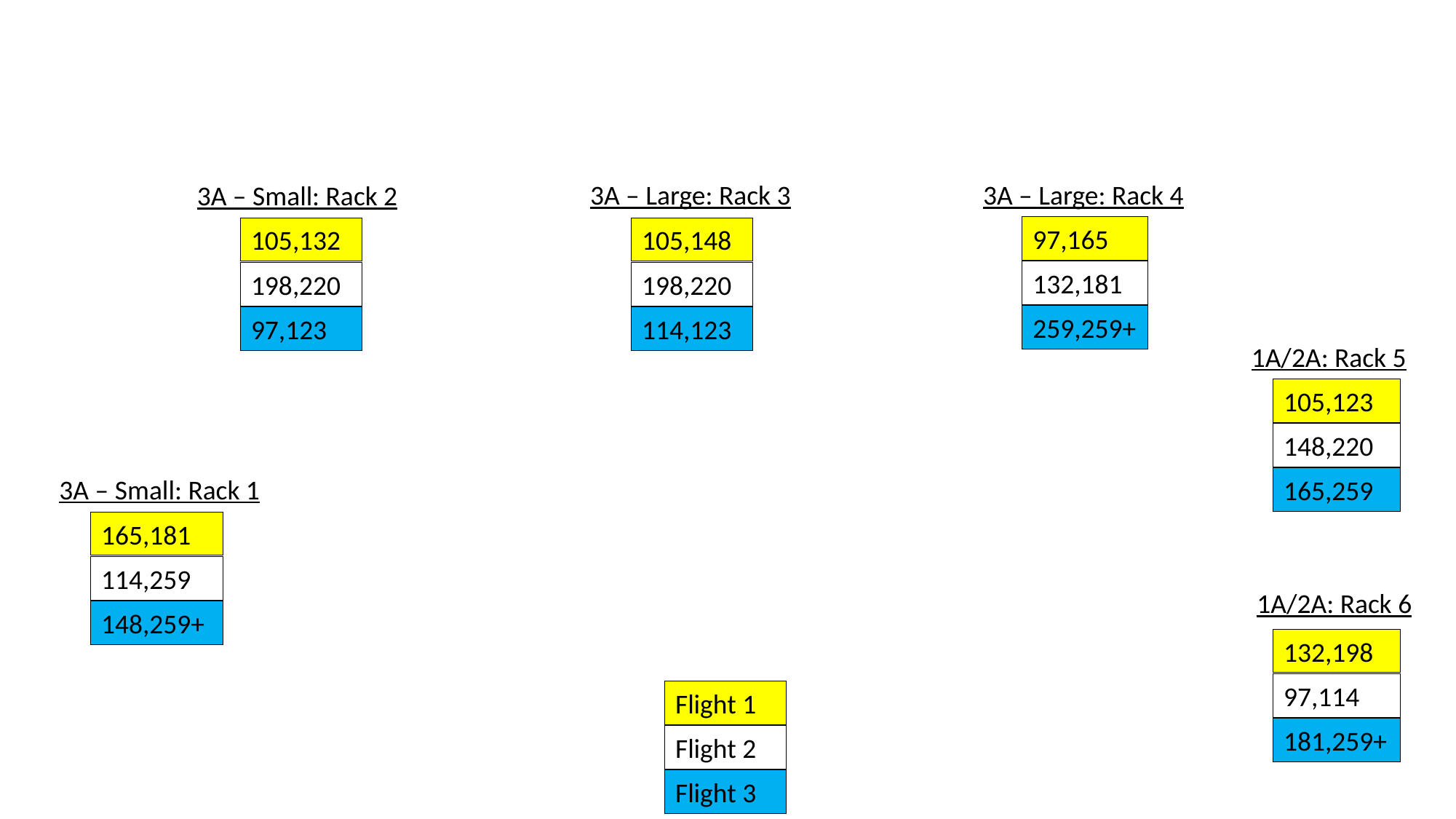

3A – Large: Rack 3
3A – Large: Rack 4
3A – Small: Rack 2
97,165
132,181
259,259+
105,132
198,220
97,123
105,148
198,220
114,123
1A/2A: Rack 5
105,123
148,220
165,259
3A – Small: Rack 1
165,181
114,259
148,259+
1A/2A: Rack 6
132,198
97,114
181,259+
Flight 1
Flight 2
Flight 3